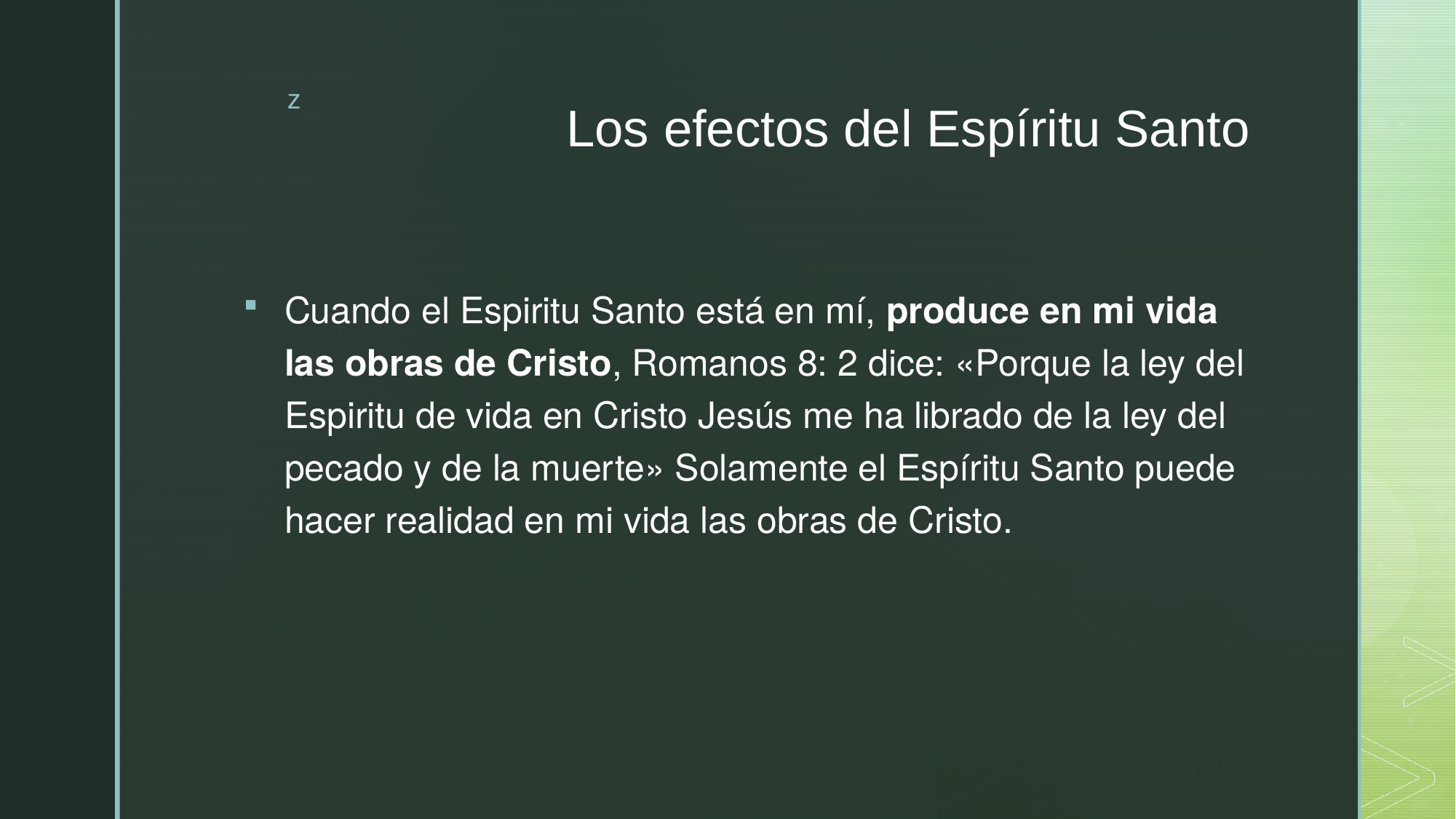

# Los efectos del Espíritu Santo
Cuando el Espiritu Santo está en mí, produce en mi vida las obras de Cristo, Romanos 8: 2 dice: «Porque la ley del Espiritu de vida en Cristo Jesús me ha librado de la ley del pecado y de la muerte» Solamente el Espíritu Santo puede hacer realidad en mi vida las obras de Cristo.